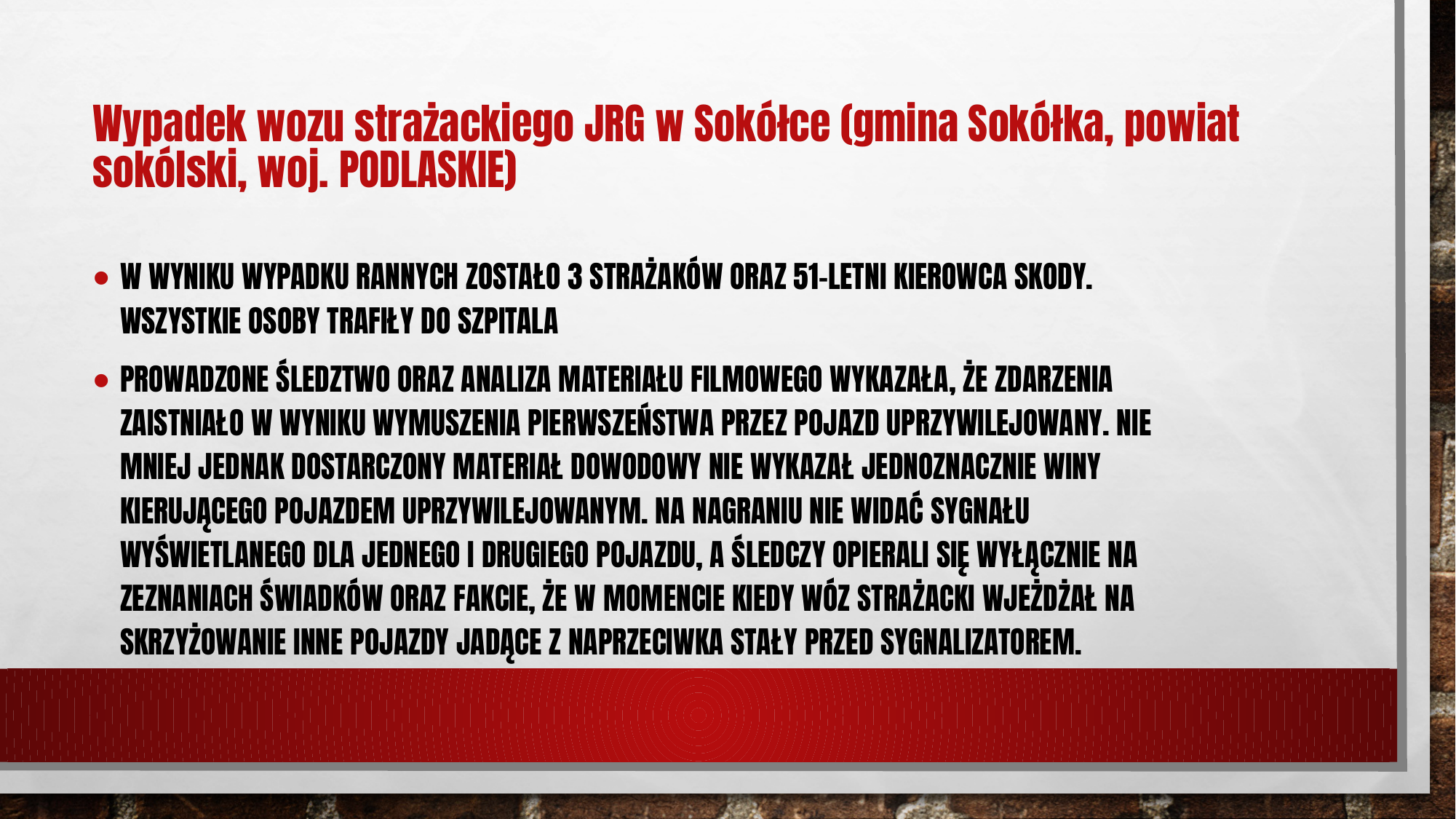

# Wypadek wozu strażackiego JRG w Sokółce (gmina Sokółka, powiat sokólski, woj. podlaskie)
W wyniku wypadku rannych zostało 3 strażaków oraz 51-letni kierowca Skody. Wszystkie osoby trafiły do szpitala
Prowadzone śledztwo oraz analiza materiału filmowego wykazała, że zdarzenia zaistniało w wyniku wymuszenia pierwszeństwa przez pojazd uprzywilejowany. Nie mniej jednak dostarczony materiał dowodowy nie wykazał jednoznacznie winy kierującego pojazdem uprzywilejowanym. Na nagraniu nie widać sygnału wyświetlanego dla jednego i drugiego pojazdu, a śledczy opierali się wyłącznie na zeznaniach świadków oraz fakcie, że w momencie kiedy wóz strażacki wjeżdżał na skrzyżowanie inne pojazdy jadące z naprzeciwka stały przed sygnalizatorem.